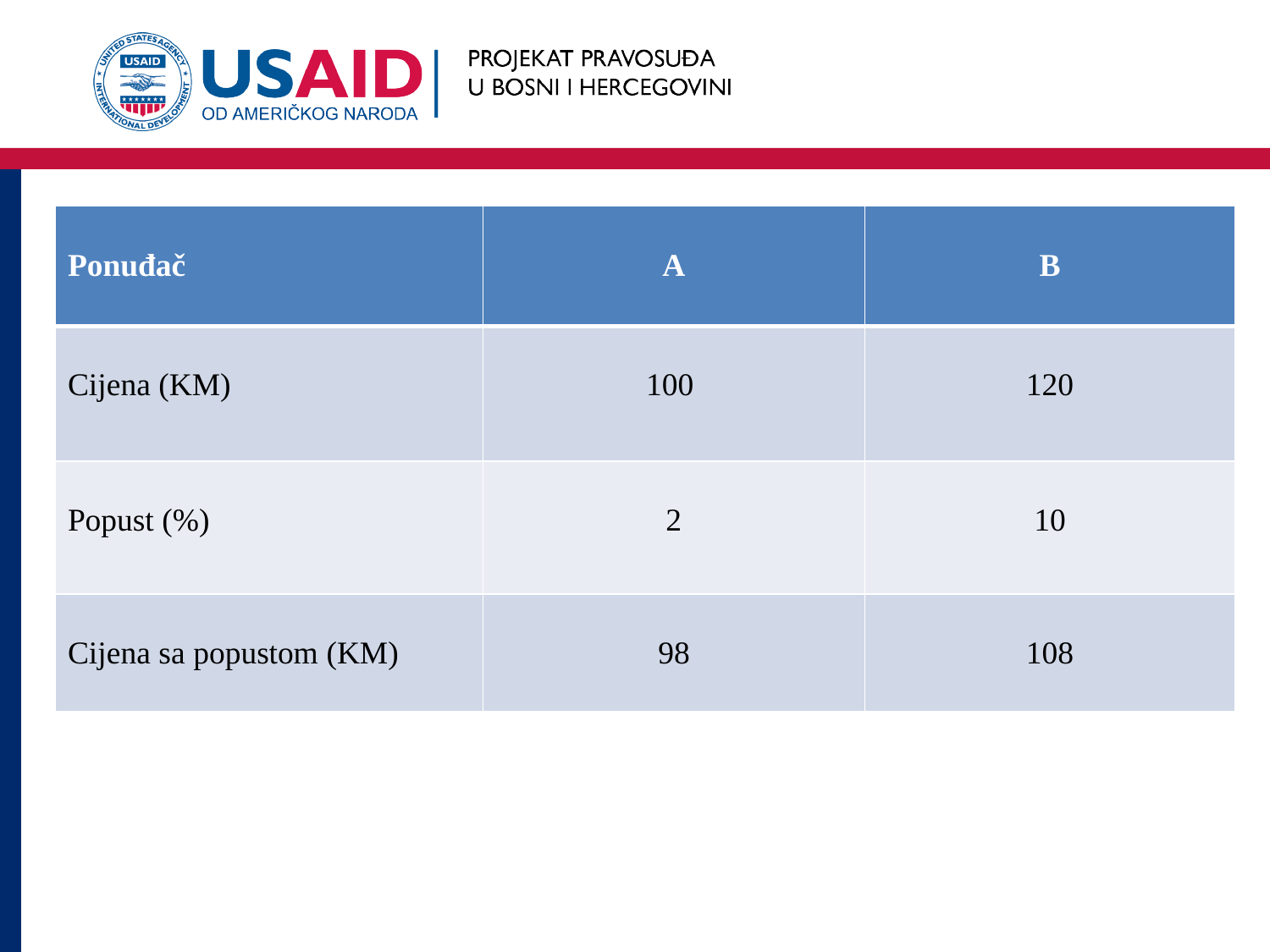

# Praktičan izračun
| Ponuđač | A | B |
| --- | --- | --- |
| Cijena (KM) | 100 | 120 |
| Popust (%) | 2 | 10 |
| Cijena sa popustom (KM) | 98 | 108 |